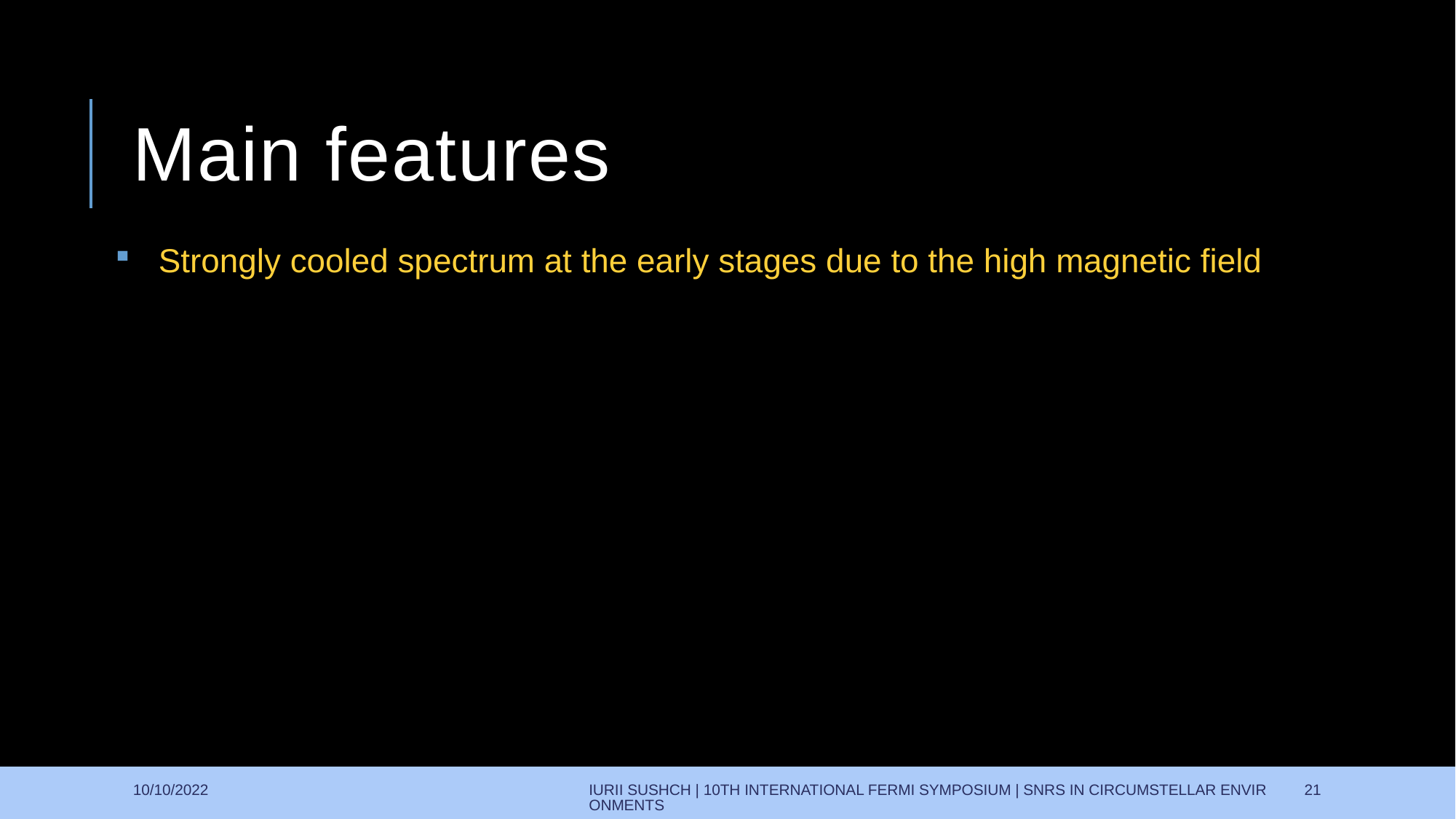

# Main features
Strongly cooled spectrum at the early stages due to the high magnetic field

10/10/2022
Iurii Sushch | 10th International Fermi Symposium | SNRs in circumstellar environments
21